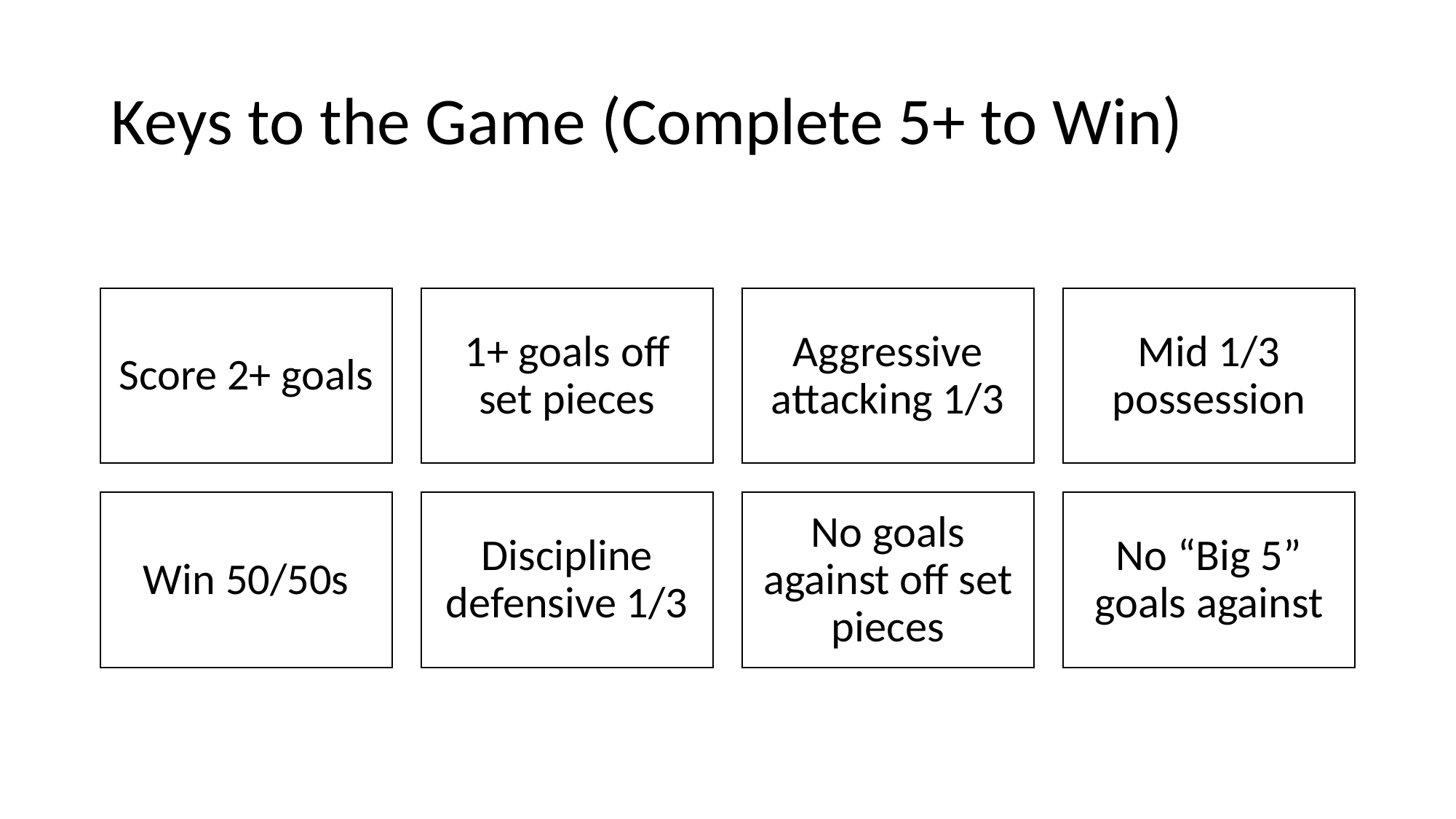

# Keys to the Game (Complete 5+ to Win)
Score 2+ goals
1+ goals off set pieces
Aggressive attacking 1/3
Mid 1/3 possession
Win 50/50s
Discipline defensive 1/3
No goals against off set pieces
No “Big 5” goals against